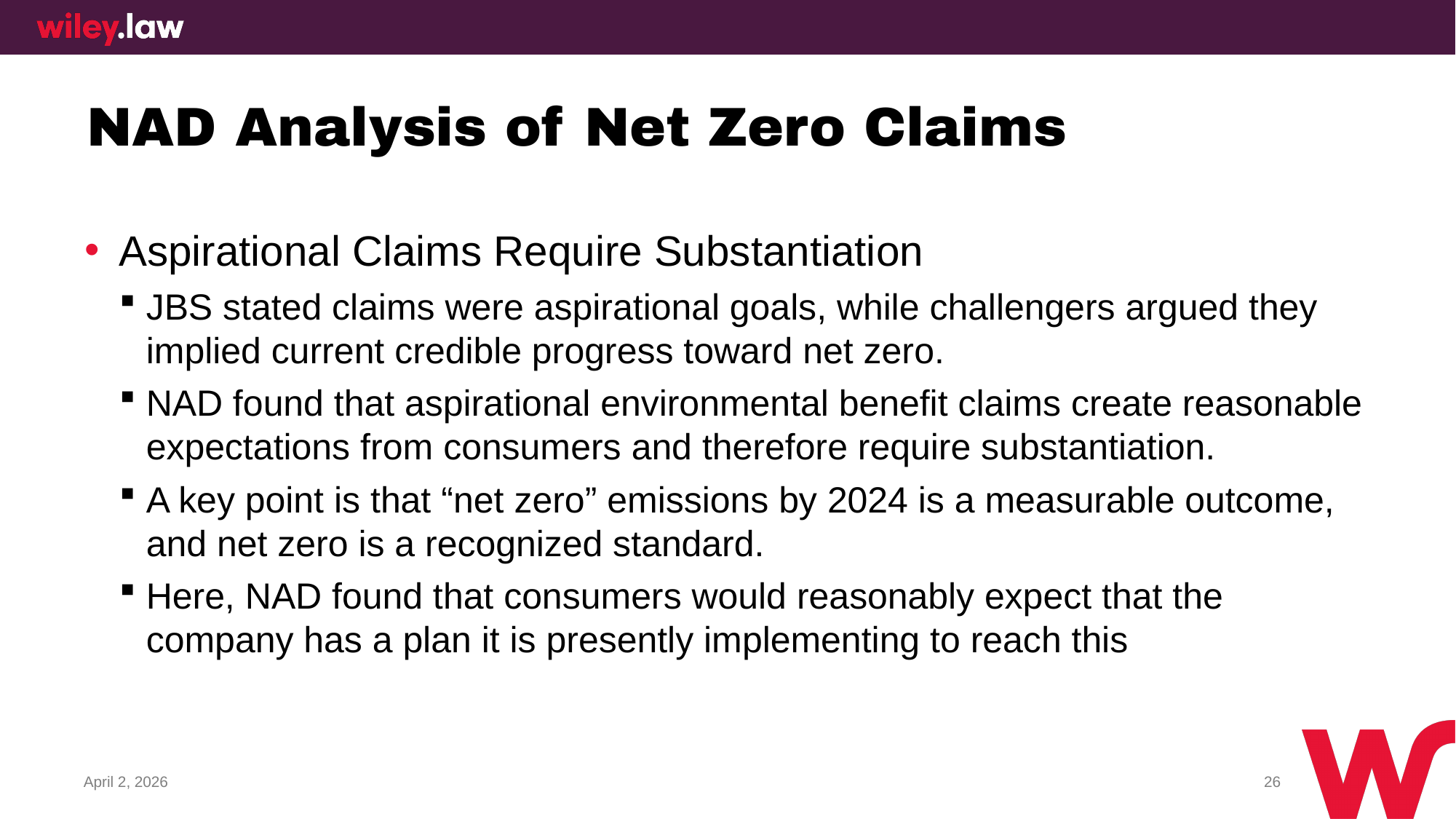

# NAD Analysis of Net Zero Claims
Aspirational Claims Require Substantiation
JBS stated claims were aspirational goals, while challengers argued they implied current credible progress toward net zero.
NAD found that aspirational environmental benefit claims create reasonable expectations from consumers and therefore require substantiation.
A key point is that “net zero” emissions by 2024 is a measurable outcome, and net zero is a recognized standard.
Here, NAD found that consumers would reasonably expect that the company has a plan it is presently implementing to reach this
April 2, 2026
26